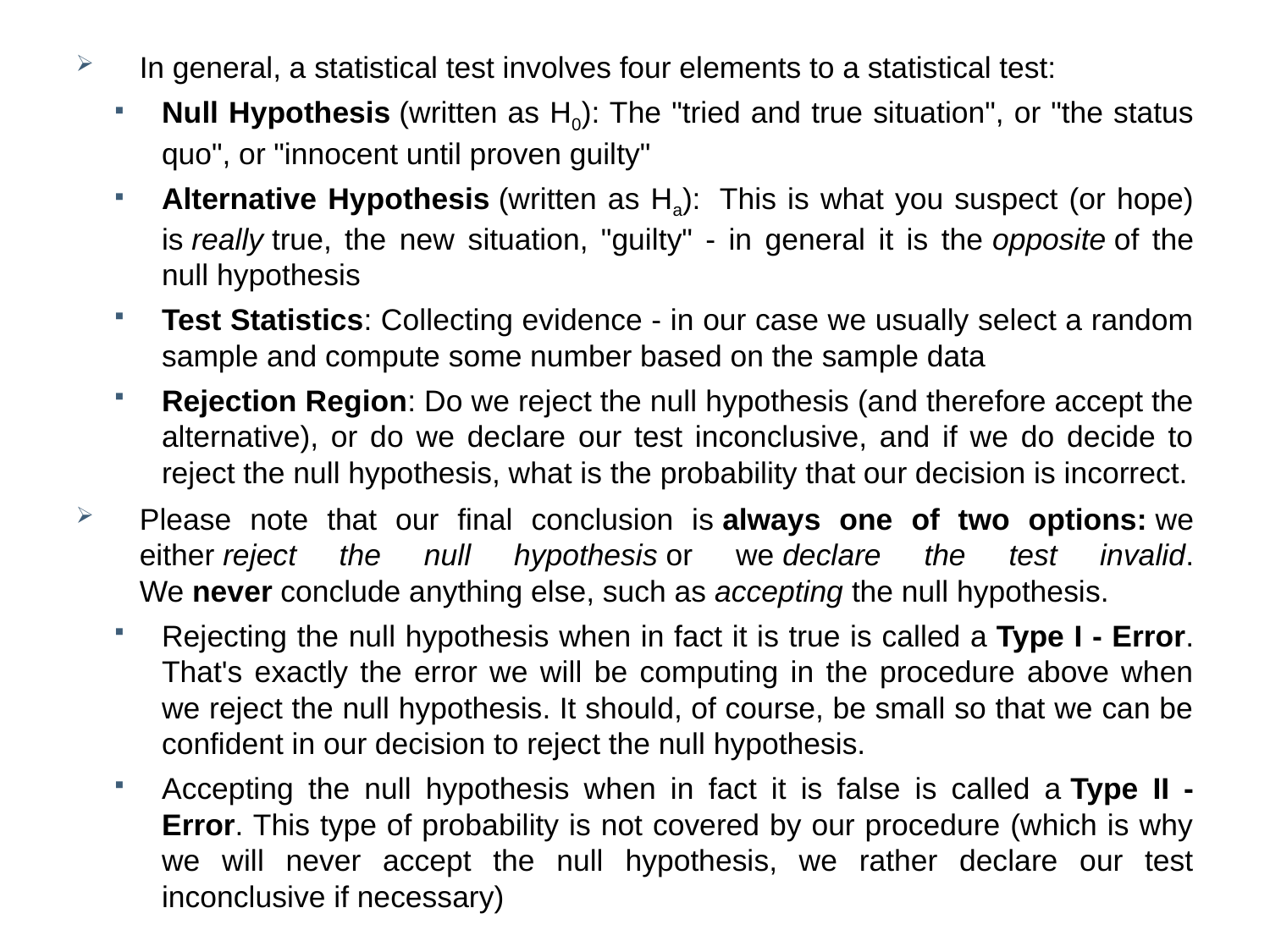

In general, a statistical test involves four elements to a statistical test:
Null Hypothesis (written as H0): The "tried and true situation", or "the status quo", or "innocent until proven guilty"
Alternative Hypothesis (written as Ha):  This is what you suspect (or hope) is really true, the new situation, "guilty" - in general it is the opposite of the null hypothesis
Test Statistics: Collecting evidence - in our case we usually select a random sample and compute some number based on the sample data
Rejection Region: Do we reject the null hypothesis (and therefore accept the alternative), or do we declare our test inconclusive, and if we do decide to reject the null hypothesis, what is the probability that our decision is incorrect.
Please note that our final conclusion is always one of two options: we either reject the null hypothesis or we declare the test invalid. We never conclude anything else, such as accepting the null hypothesis.
Rejecting the null hypothesis when in fact it is true is called a Type I - Error. That's exactly the error we will be computing in the procedure above when we reject the null hypothesis. It should, of course, be small so that we can be confident in our decision to reject the null hypothesis.
Accepting the null hypothesis when in fact it is false is called a Type II - Error. This type of probability is not covered by our procedure (which is why we will never accept the null hypothesis, we rather declare our test inconclusive if necessary)